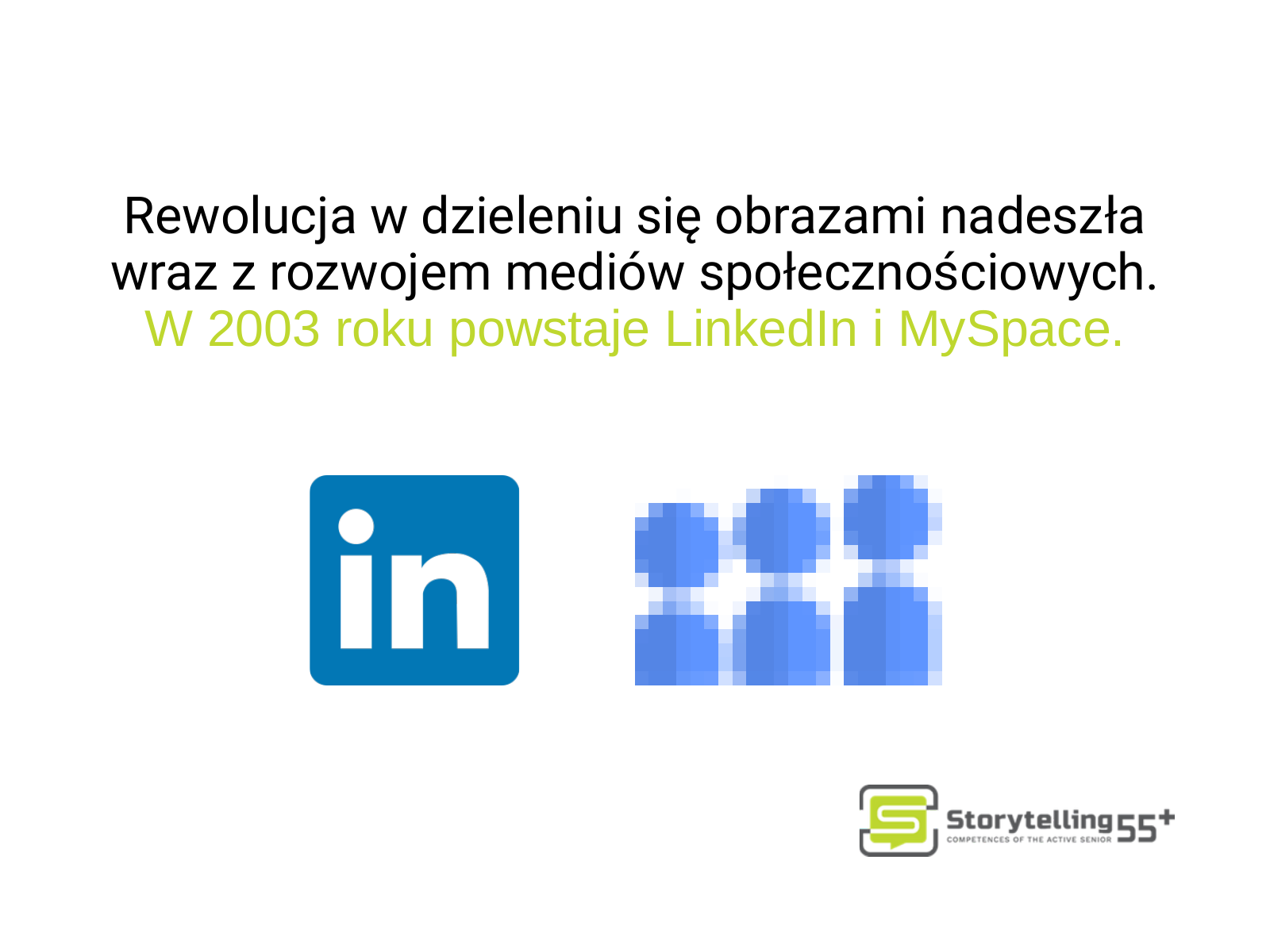

Rewolucja w dzieleniu się obrazami nadeszła wraz z rozwojem mediów społecznościowych. W 2003 roku powstaje LinkedIn i MySpace.